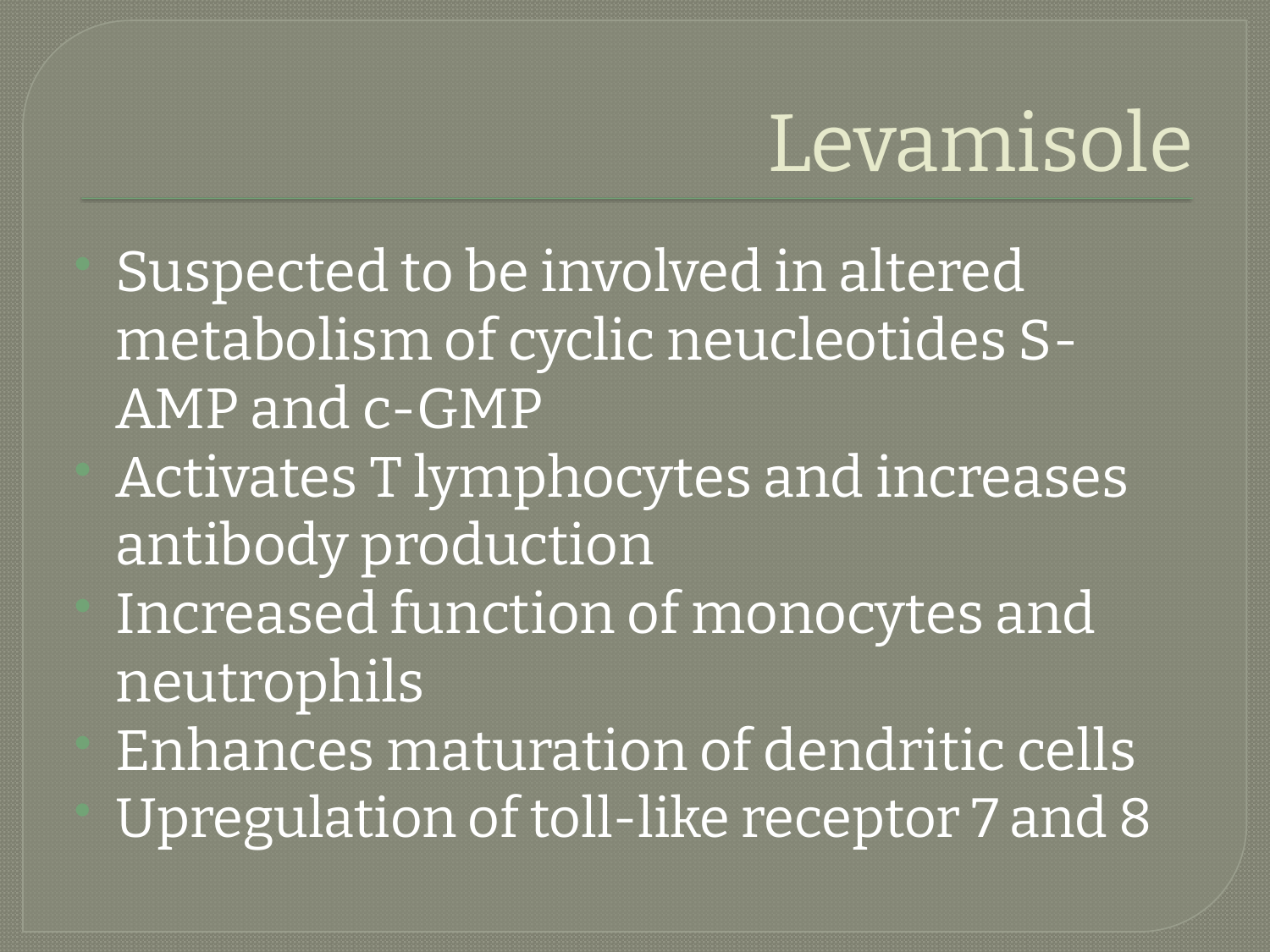

# Levamisole
Suspected to be involved in altered metabolism of cyclic neucleotides S-AMP and c-GMP
Activates T lymphocytes and increases antibody production
Increased function of monocytes and neutrophils
Enhances maturation of dendritic cells
Upregulation of toll-like receptor 7 and 8